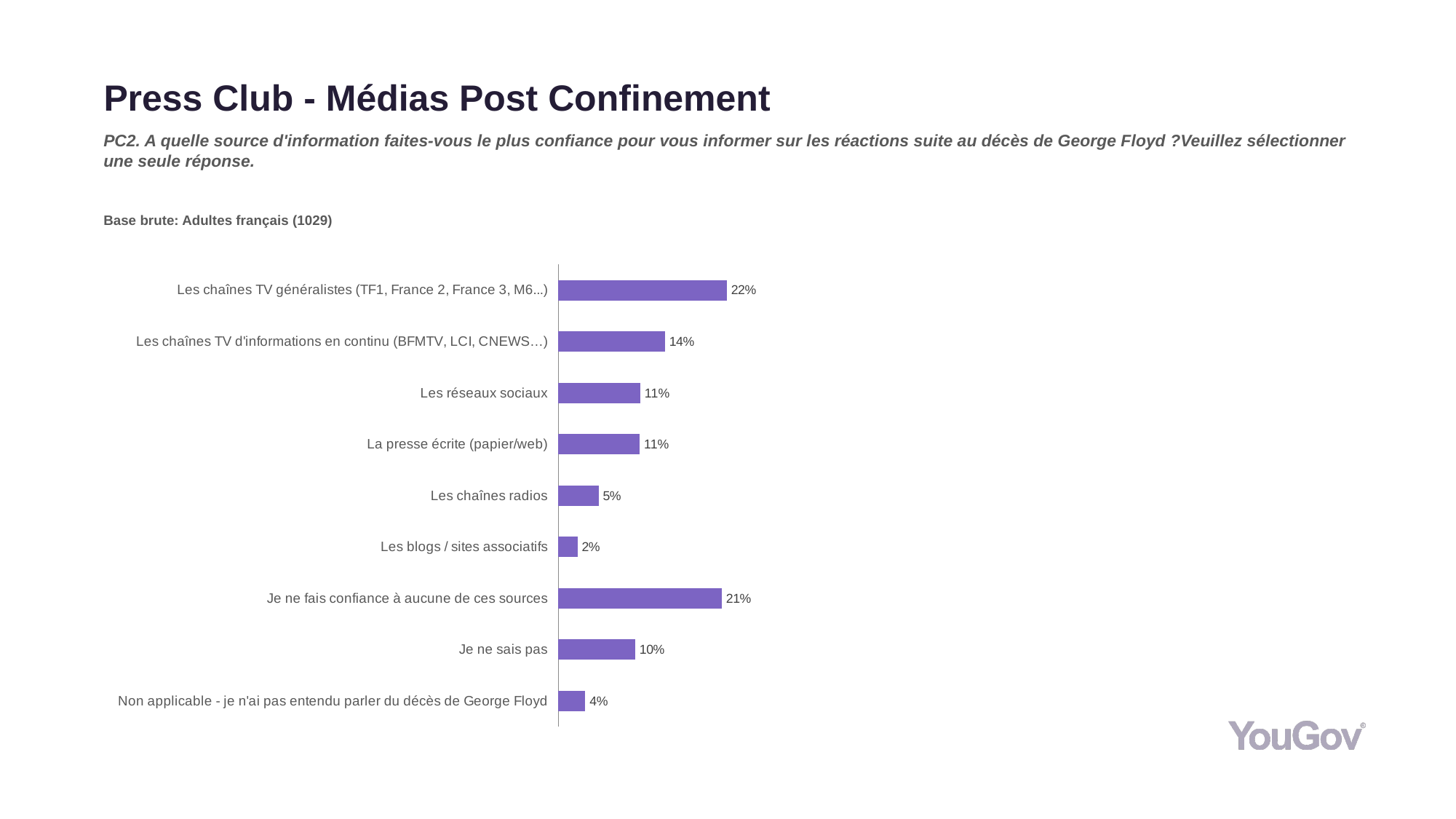

# Press Club - Médias Post Confinement
PC2. A quelle source d'information faites-vous le plus confiance pour vous informer sur les réactions suite au décès de George Floyd ?Veuillez sélectionner une seule réponse.
Base brute: Adultes français (1029)

### Chart

| Category | Total (n=1029) |
|---|---|
| Non applicable - je n'ai pas entendu parler du décès de George Floyd | 0.0352 |
| Je ne sais pas | 0.1006 |
| Je ne fais confiance à aucune de ces sources | 0.2138 |
| Les blogs / sites associatifs | 0.0249 |
| Les chaînes radios | 0.0526 |
| La presse écrite (papier/web) | 0.1062 |
| Les réseaux sociaux | 0.107 |
| Les chaînes TV d'informations en continu (BFMTV, LCI, CNEWS…) | 0.1393 |
| Les chaînes TV généralistes (TF1, France 2, France 3, M6...) | 0.2204 |